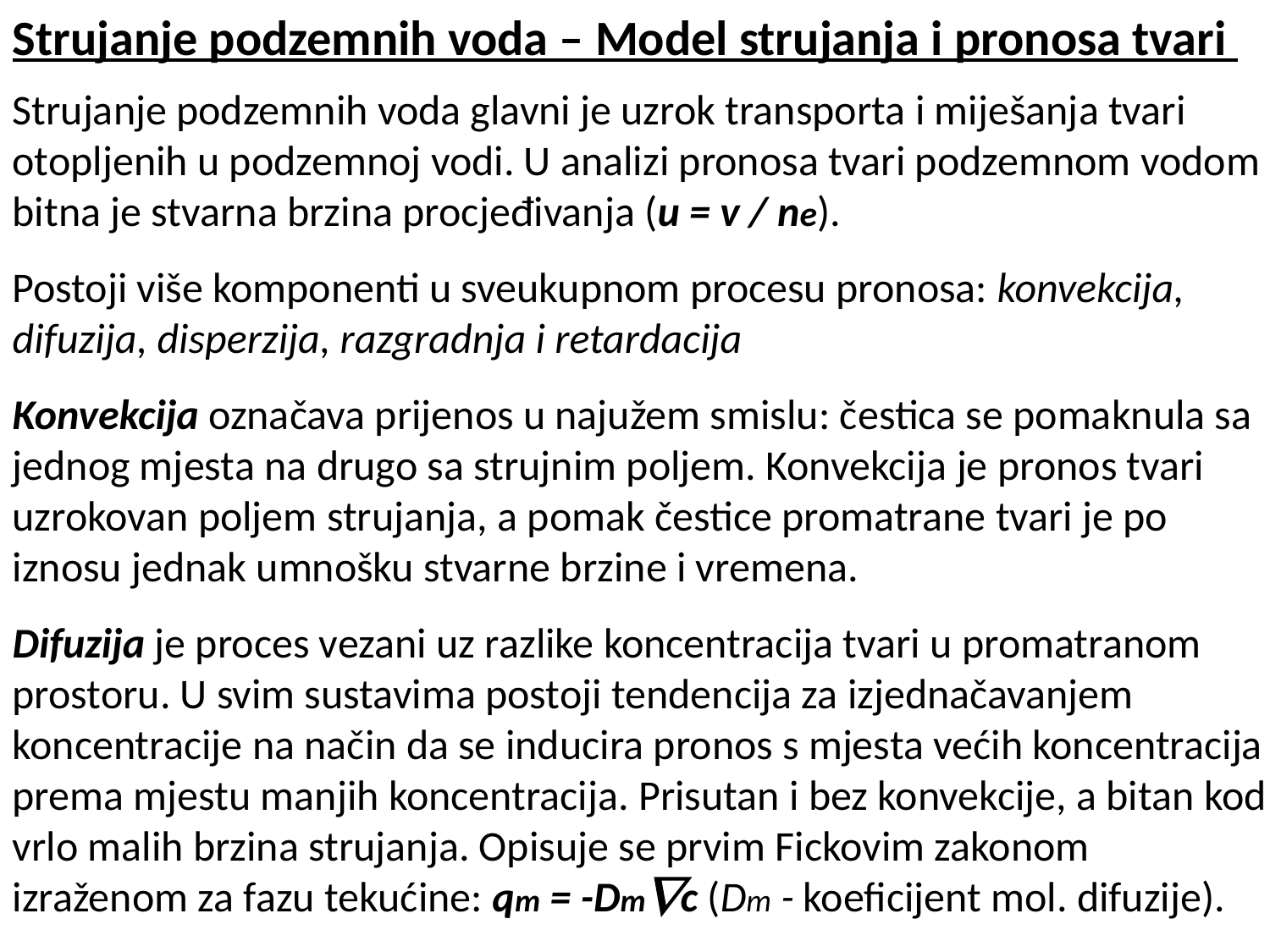

Strujanje podzemnih voda – Model strujanja i pronosa tvari

Strujanje podzemnih voda glavni je uzrok transporta i miješanja tvari otopljenih u podzemnoj vodi. U analizi pronosa tvari podzemnom vodom bitna je stvarna brzina procjeđivanja (u = v / ne).

Postoji više komponenti u sveukupnom procesu pronosa: konvekcija, difuzija, disperzija, razgradnja i retardacija

Konvekcija označava prijenos u najužem smislu: čestica se pomaknula sa jednog mjesta na drugo sa strujnim poljem. Konvekcija je pronos tvari uzrokovan poljem strujanja, a pomak čestice promatrane tvari je po iznosu jednak umnošku stvarne brzine i vremena.

Difuzija je proces vezani uz razlike koncentracija tvari u promatranom prostoru. U svim sustavima postoji tendencija za izjednačavanjem koncentracije na način da se inducira pronos s mjesta većih koncentracija prema mjestu manjih koncentracija. Prisutan i bez konvekcije, a bitan kod vrlo malih brzina strujanja. Opisuje se prvim Fickovim zakonom izraženom za fazu tekućine: qm = -Dm∇c (Dm - koeficijent mol. difuzije).